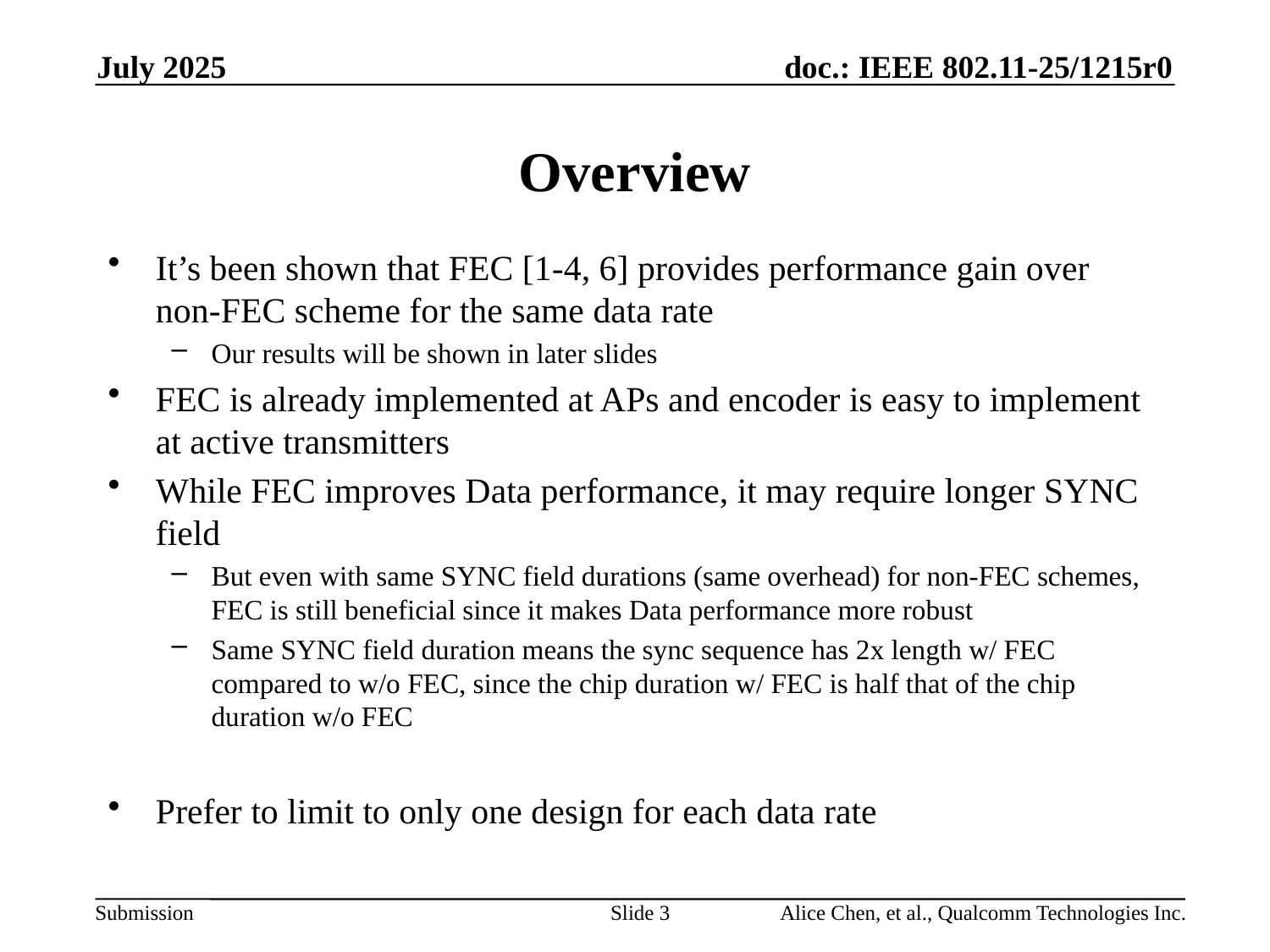

July 2025
# Overview
It’s been shown that FEC [1-4, 6] provides performance gain over non-FEC scheme for the same data rate
Our results will be shown in later slides
FEC is already implemented at APs and encoder is easy to implement at active transmitters
While FEC improves Data performance, it may require longer SYNC field
But even with same SYNC field durations (same overhead) for non-FEC schemes, FEC is still beneficial since it makes Data performance more robust
Same SYNC field duration means the sync sequence has 2x length w/ FEC compared to w/o FEC, since the chip duration w/ FEC is half that of the chip duration w/o FEC

Prefer to limit to only one design for each data rate

Slide 3
Alice Chen, et al., Qualcomm Technologies Inc.